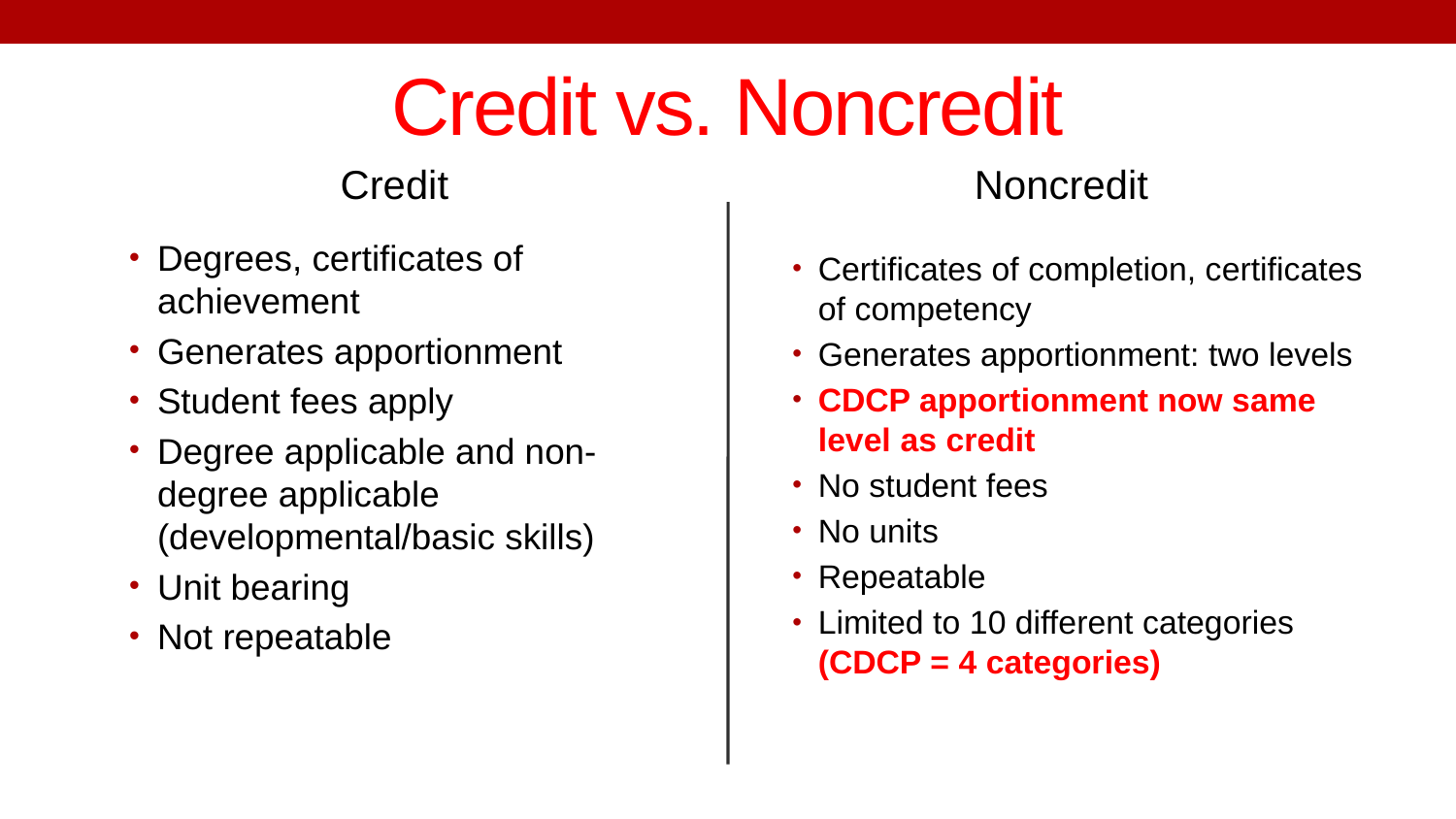

# Credit vs. Noncredit
Credit
Noncredit

Degrees, certificates of achievement
Generates apportionment
Student fees apply
Degree applicable and non-degree applicable (developmental/basic skills)
Unit bearing
Not repeatable

Certificates of completion, certificates of competency
Generates apportionment: two levels
CDCP apportionment now same level as credit
No student fees
No units
Repeatable
Limited to 10 different categories (CDCP = 4 categories)